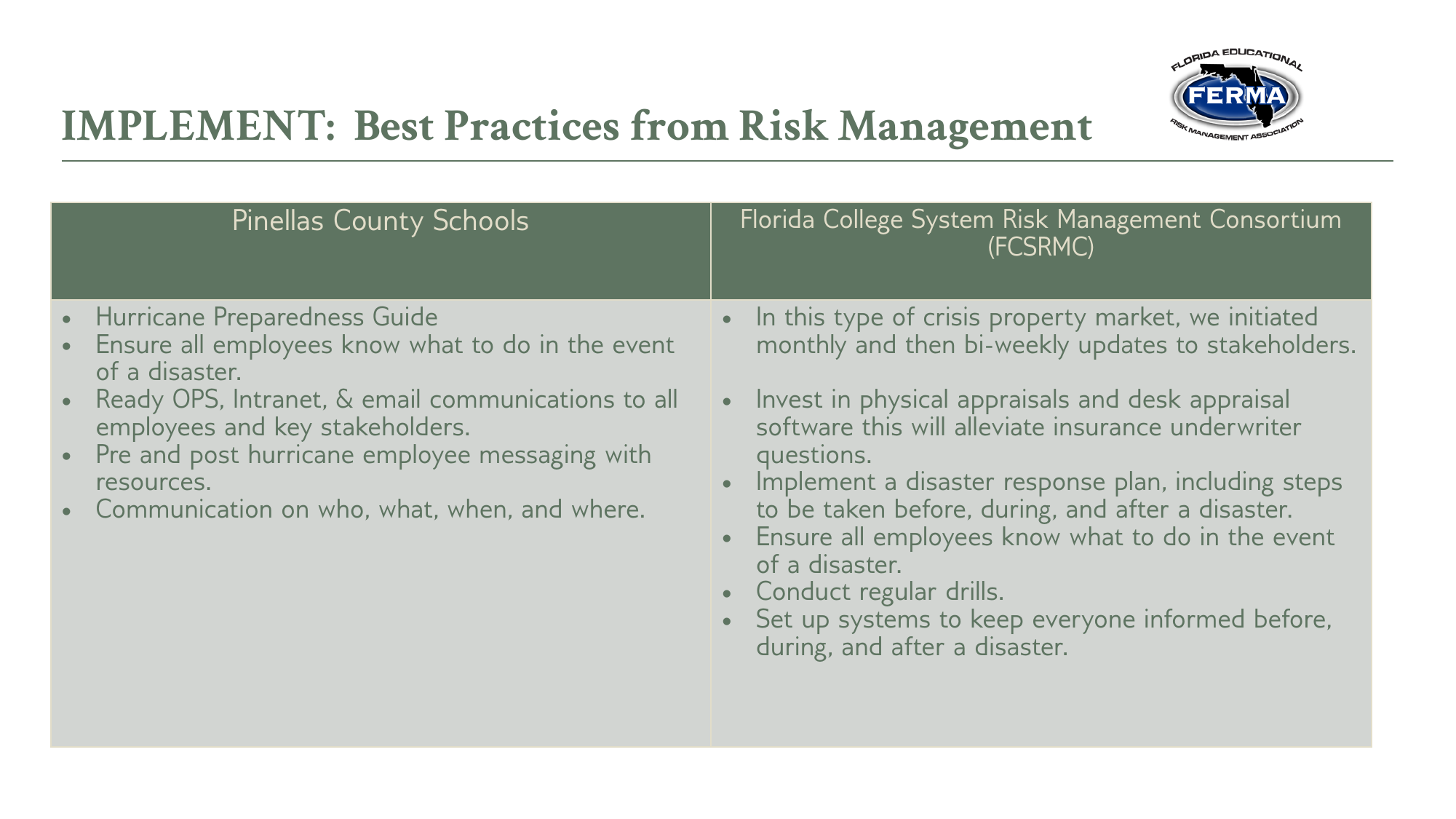

# IMPLEMENT:  Best Practices from Risk Management
| Pinellas County Schools | Florida College System Risk Management Consortium (FCSRMC) |
| --- | --- |
| Hurricane Preparedness Guide Ensure all employees know what to do in the event of a disaster. Ready OPS, Intranet, & email communications to all employees and key stakeholders. Pre and post hurricane employee messaging with resources. Communication on who, what, when, and where. | In this type of crisis property market, we initiated monthly and then bi-weekly updates to stakeholders. Invest in physical appraisals and desk appraisal software this will alleviate insurance underwriter questions. Implement a disaster response plan, including steps to be taken before, during, and after a disaster. Ensure all employees know what to do in the event of a disaster. Conduct regular drills. Set up systems to keep everyone informed before, during, and after a disaster. |